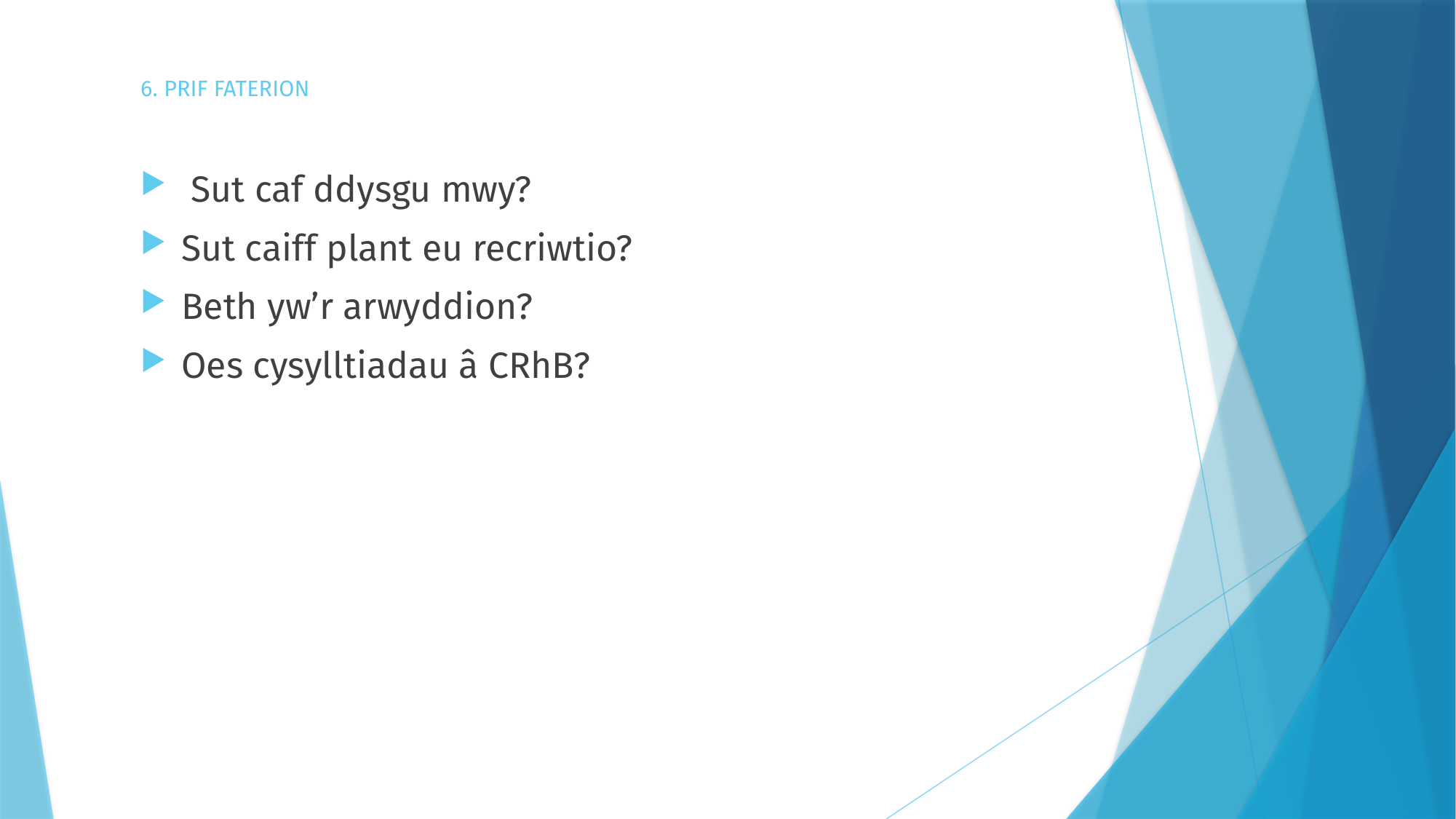

# 6. PRIF FATERION
 Sut caf ddysgu mwy?
Sut caiff plant eu recriwtio?
Beth yw’r arwyddion?
Oes cysylltiadau â CRhB?